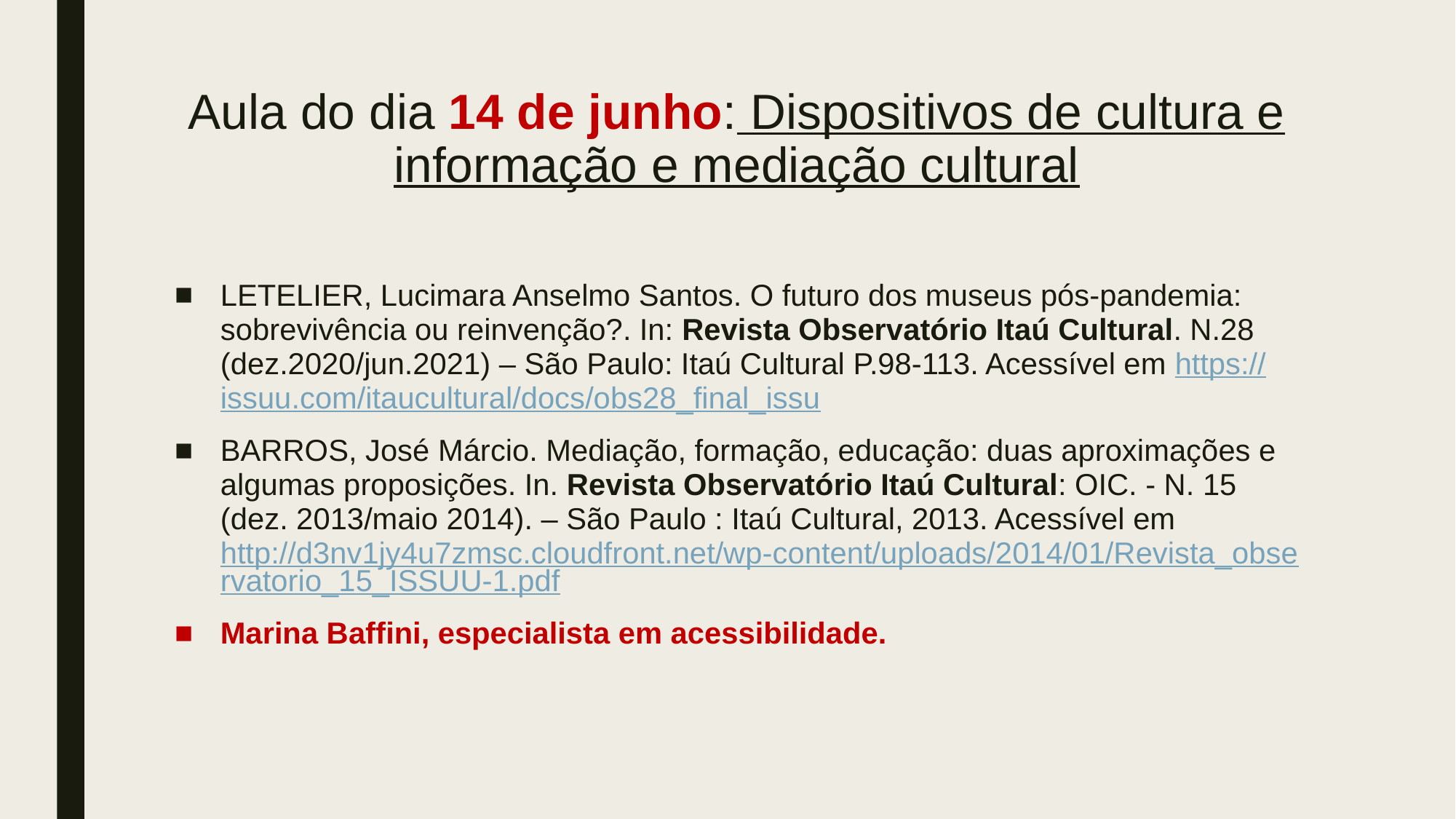

# Aula do dia 14 de junho: Dispositivos de cultura e informação e mediação cultural
LETELIER, Lucimara Anselmo Santos. O futuro dos museus pós-pandemia: sobrevivência ou reinvenção?. In: Revista Observatório Itaú Cultural. N.28 (dez.2020/jun.2021) – São Paulo: Itaú Cultural P.98-113. Acessível em https://issuu.com/itaucultural/docs/obs28_final_issu
BARROS, José Márcio. Mediação, formação, educação: duas aproximações e algumas proposições. In. Revista Observatório Itaú Cultural: OIC. - N. 15 (dez. 2013/maio 2014). – São Paulo : Itaú Cultural, 2013. Acessível em http://d3nv1jy4u7zmsc.cloudfront.net/wp-content/uploads/2014/01/Revista_observatorio_15_ISSUU-1.pdf
Marina Baffini, especialista em acessibilidade.